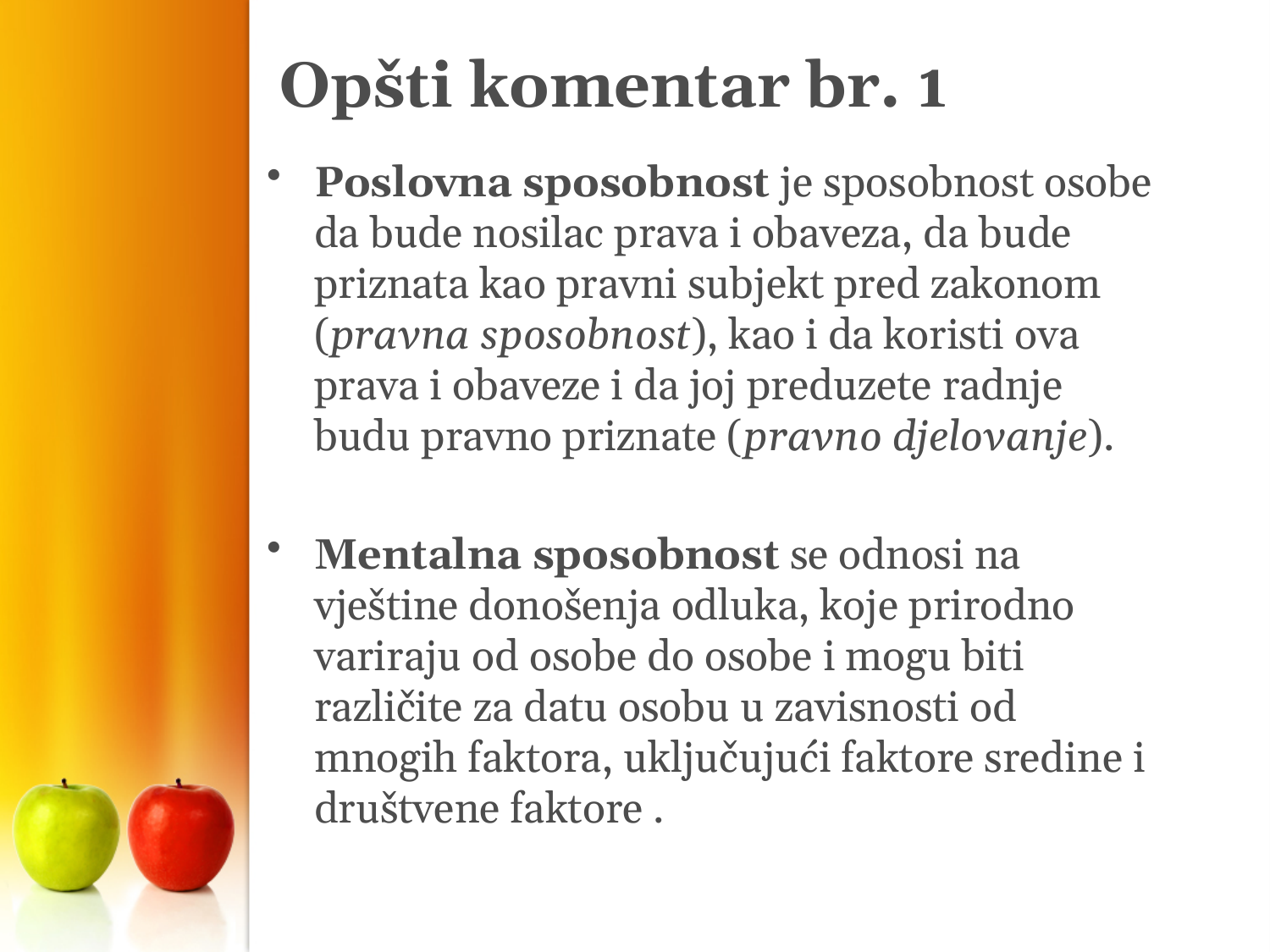

# Opšti komentar br. 1
Poslovna sposobnost je sposobnost osobe da bude nosilac prava i obaveza, da bude priznata kao pravni subjekt pred zakonom (pravna sposobnost), kao i da koristi ova prava i obaveze i da joj preduzete radnje budu pravno priznate (pravno djelovanje).

Mentalna sposobnost se odnosi na vještine donošenja odluka, koje prirodno variraju od osobe do osobe i mogu biti različite za datu osobu u zavisnosti od mnogih faktora, uključujući faktore sredine i društvene faktore .